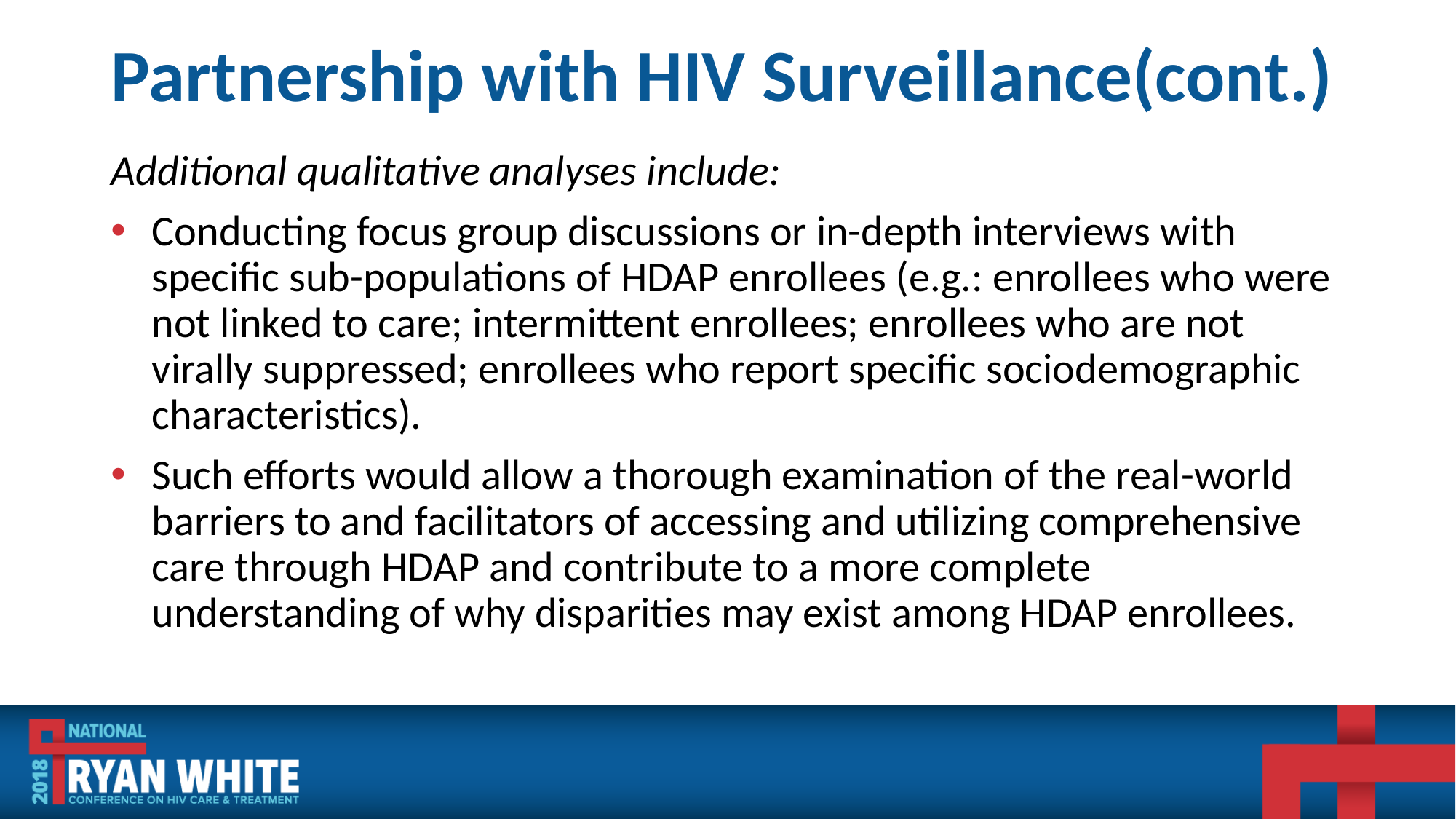

# Partnership with HIV Surveillance(cont.)
Additional qualitative analyses include:
Conducting focus group discussions or in-depth interviews with specific sub-populations of HDAP enrollees (e.g.: enrollees who were not linked to care; intermittent enrollees; enrollees who are not virally suppressed; enrollees who report specific sociodemographic characteristics).
Such efforts would allow a thorough examination of the real-world barriers to and facilitators of accessing and utilizing comprehensive care through HDAP and contribute to a more complete understanding of why disparities may exist among HDAP enrollees.